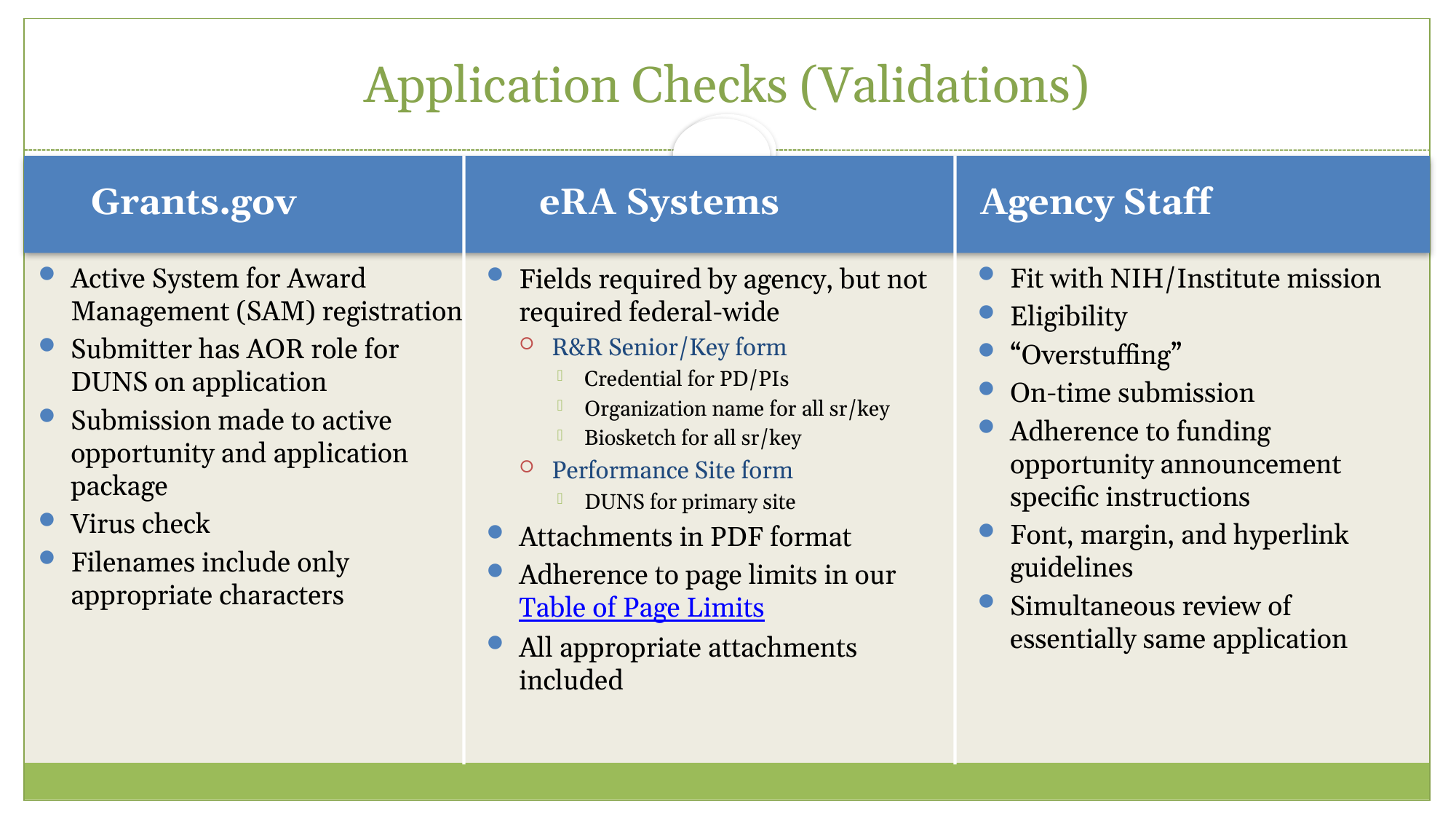

# Application Checks (Validations)
28

Grants.gov
eRA Systems
Agency Staff
Active System for Award Management (SAM) registration
Submitter has AOR role for DUNS on application
Submission made to active opportunity and application package
Virus check
Filenames include only appropriate characters

Fit with NIH/Institute mission
Eligibility
“Overstuffing”
On-time submission
Adherence to funding opportunity announcement specific instructions
Font, margin, and hyperlink guidelines
Simultaneous review of essentially same application

Fields required by agency, but not required federal-wide
R&R Senior/Key form
Credential for PD/PIs
Organization name for all sr/key
Biosketch for all sr/key
Performance Site form
DUNS for primary site
Attachments in PDF format
Adherence to page limits in our Table of Page Limits
All appropriate attachments included